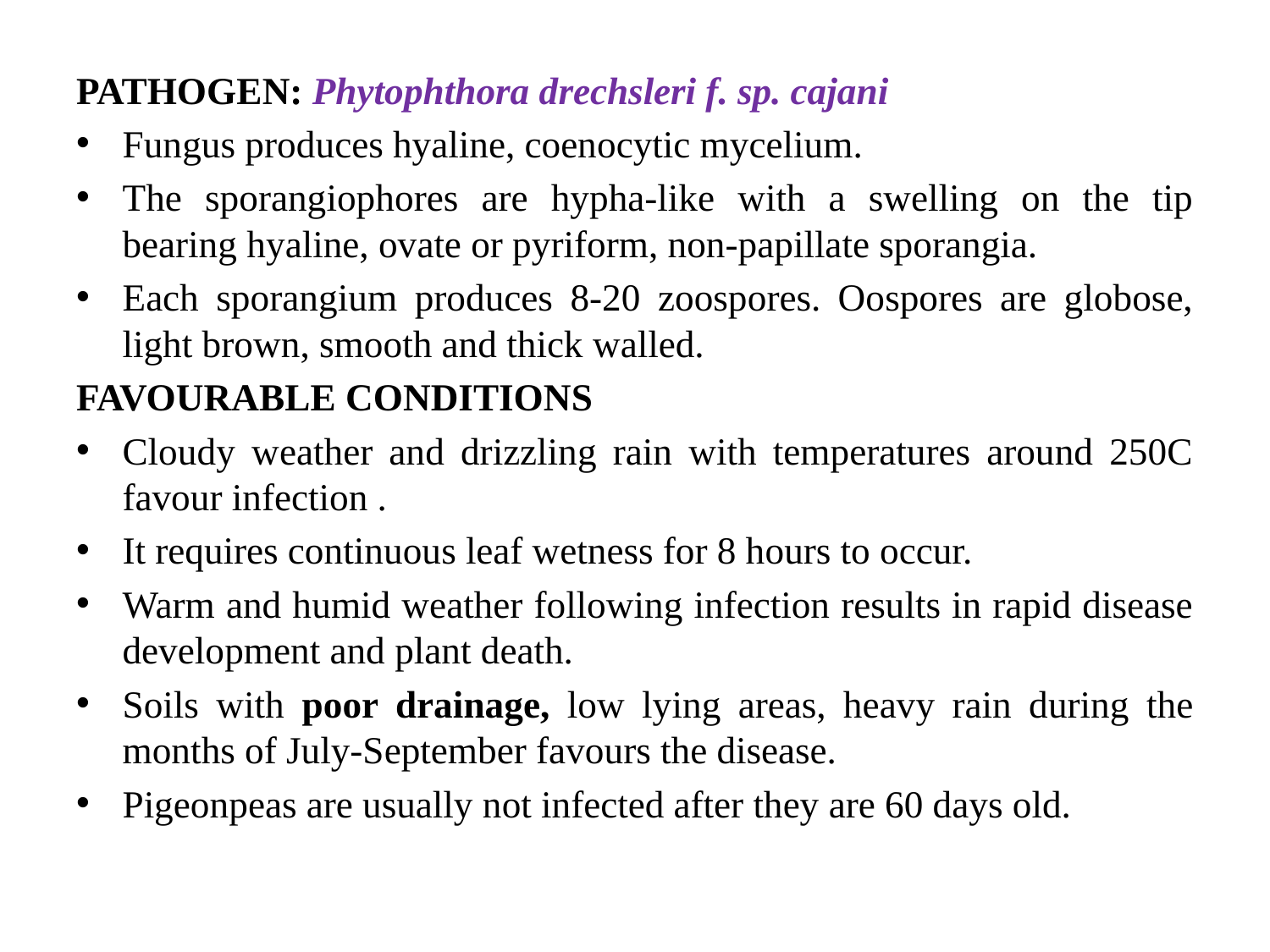

PATHOGEN: Phytophthora drechsleri f. sp. cajani
Fungus produces hyaline, coenocytic mycelium.
The sporangiophores are hypha-like with a swelling on the tip bearing hyaline, ovate or pyriform, non-papillate sporangia.
Each sporangium produces 8-20 zoospores. Oospores are globose, light brown, smooth and thick walled.
FAVOURABLE CONDITIONS
Cloudy weather and drizzling rain with temperatures around 250C favour infection .
It requires continuous leaf wetness for 8 hours to occur.
Warm and humid weather following infection results in rapid disease development and plant death.
Soils with poor drainage, low lying areas, heavy rain during the months of July-September favours the disease.
Pigeonpeas are usually not infected after they are 60 days old.